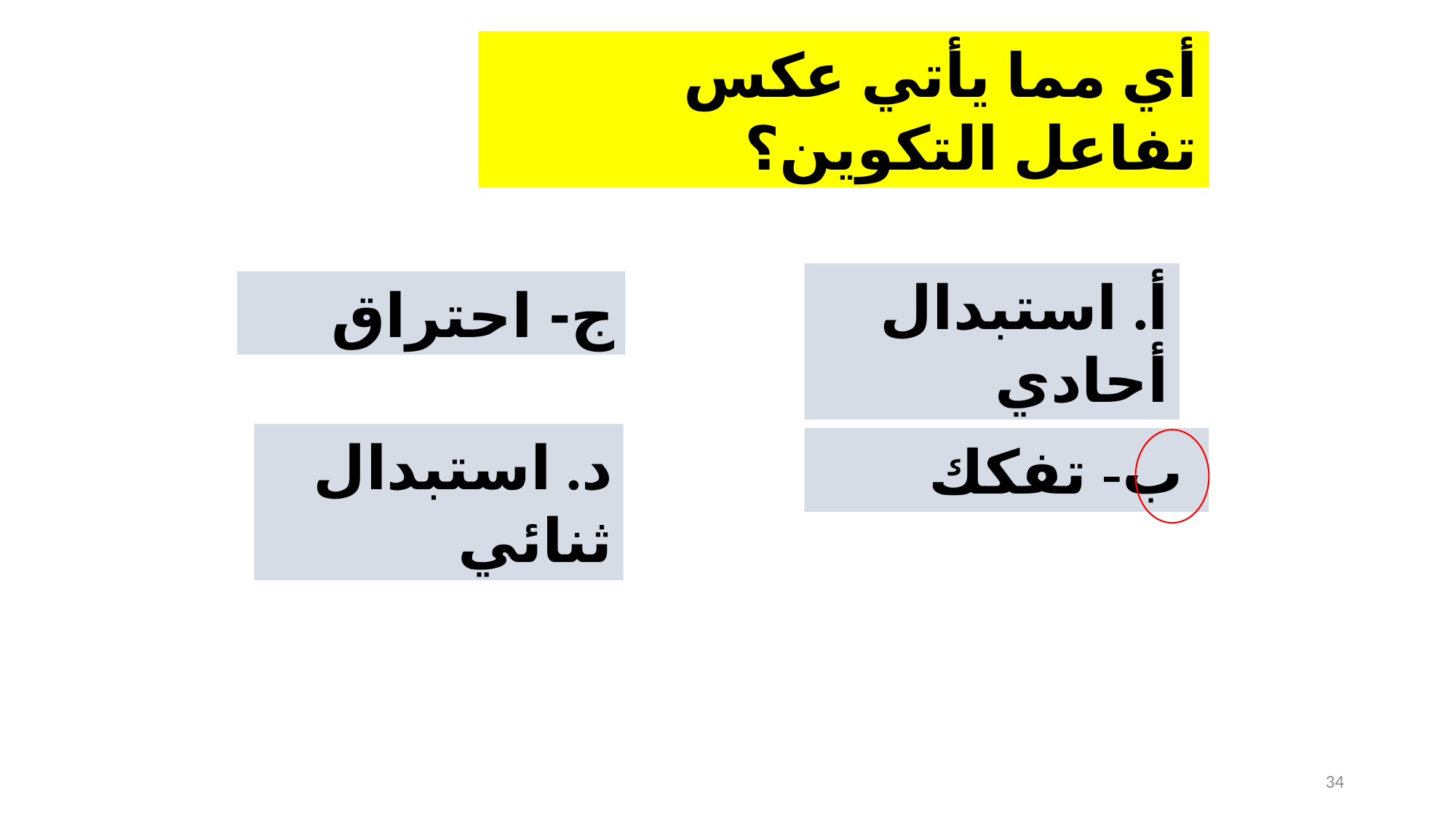

أي مما يأتي عكس تفاعل التكوين؟
أ. استبدال أحادي
ج- احتراق
د. استبدال ثنائي
 ب- تفكك

34